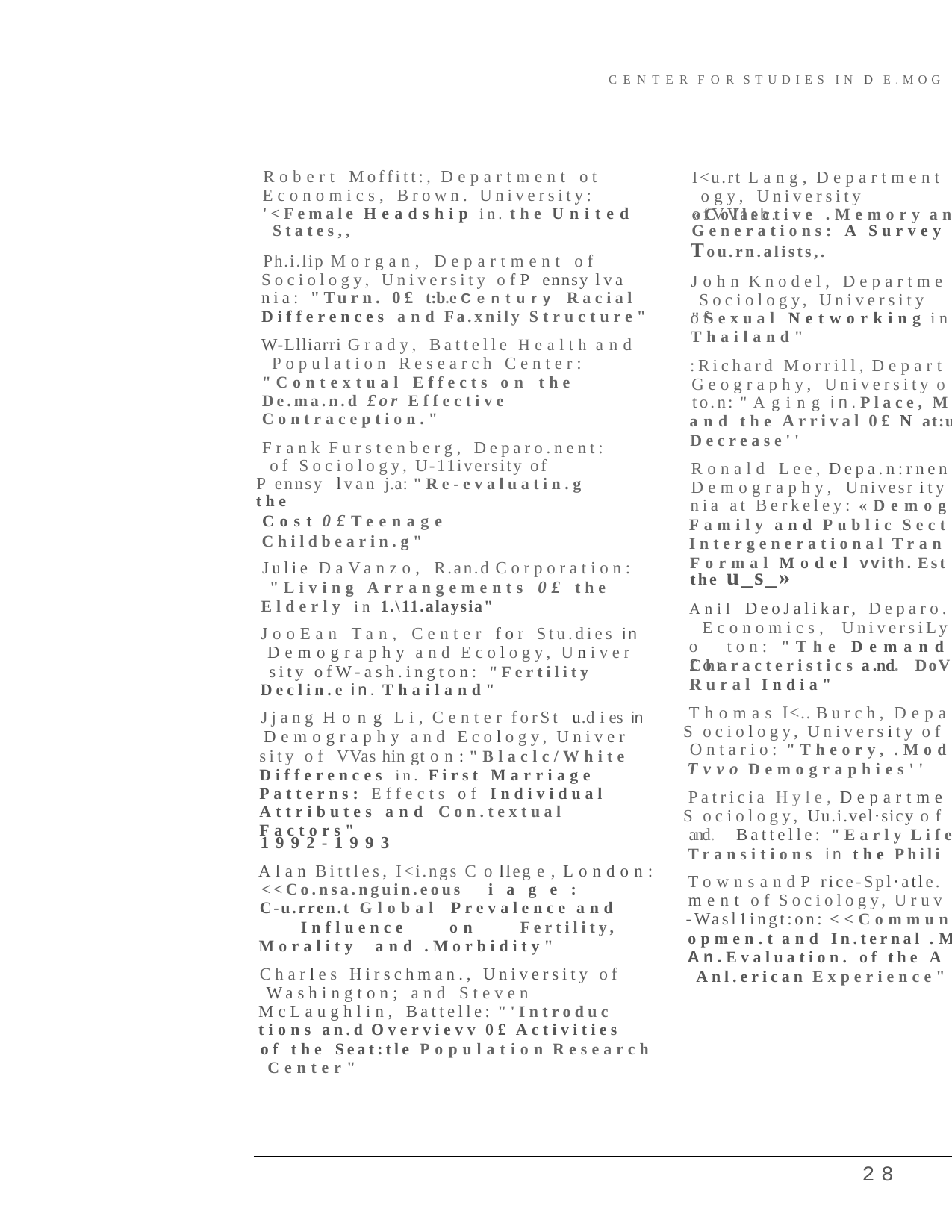

CENTER FOR STUDIES IN D E.MOG

Robert Moffitt:, Department ot  Economics, Brown. University:  '<Female Headship in. the United  States,,
Ph.i.lip Morgan, Department of  Sociology, University ofP ennsy lva­  nia: "Turn. 0£ t:b.e Century Racial  Differences and Fa.xnily Structure"
W-Llliarri Grady, Battelle Health and  Population Research Center:  "Contextual Effects on the  De.ma.n.d £or Effective  Contraception."
Frank Furstenberg, Deparo.nent:  of Sociology, U-11iversity of
P ennsy  lvan j.a: "Re-evaluatin.g the
Cost 0£Teenage Childbearin.g"
Julie DaVanzo, R.an.d Corporation:  "Living Arrangements 0£ the  Elderly in 1.\11.alaysia"
JooEan Tan, Center for Stu.dies in  Demography and Ecology, Univer­  sity ofW-ash.ington: "Fertility  Declin.e in. Thailand"
Jjang Hong Li, Center forSt u.d i es in  Demography and Ecology, Univer­  sity of VVas hin gt o n : "Blaclc/White  Differences in. First Marriage  Patterns: Effects of Individual  Attributes and Con.textual  Factors"
I<u.rt Lang, Department  ogy, University ofVVasb.
«Collective .Memory an
Generations: A Survey
Tou.rn.alists,.
John Knodel, Departme  Sociology, University of
"Sexual Networking in
Thailand"
:Richard Morrill, Depart
Geography, University o
to.n: "Aging in.Place, M
and the Arrival 0£ N at:u
Decrease''
Ronald Lee, Depa.n:rnen
Demography, Univesr ity
nia at Berkeley: «Demog
Family and Public Sect
Intergenerational Tran
the u_s_»
Anil DeoJalikar, Deparo.  Economics, UniversiLy o  ton: "The Demand £or
Formal Model vvith. Est
Characteristics a.nd.	DoV
Rural India"
Thomas I<.. Burch, Depa
S ociology, University of
Ontario: "Theory, .Mod
Tvvo Demographies''
Patricia Hyle, Departme
S ociology, Uu.i.vel·sicy o f
and.	Battelle: "Early Life
1992-1993
Alan Bittles, I<i.ngs C o lleg e , London:
<<Co.nsa.nguin.eous	iage:
C-u.rren.t Global Prevalence and  Influence on Fertility, Morality  and .Morbidity"
Charles Hirschman., University of  Washington; and Steven  McLaughlin, Battelle: "'Introduc­  tions an.d Overvievv 0£ Activities
of the Seat:tle Population Research  Center"
Transitions in the Phili
TownsandP rice-Spl·atle.
ment of Sociology, Uruv
-Wasl1ingt:on: <<Commun
opmen.t and In.ternal .M
An.Evaluation. of the A  Anl.erican Experience"

28